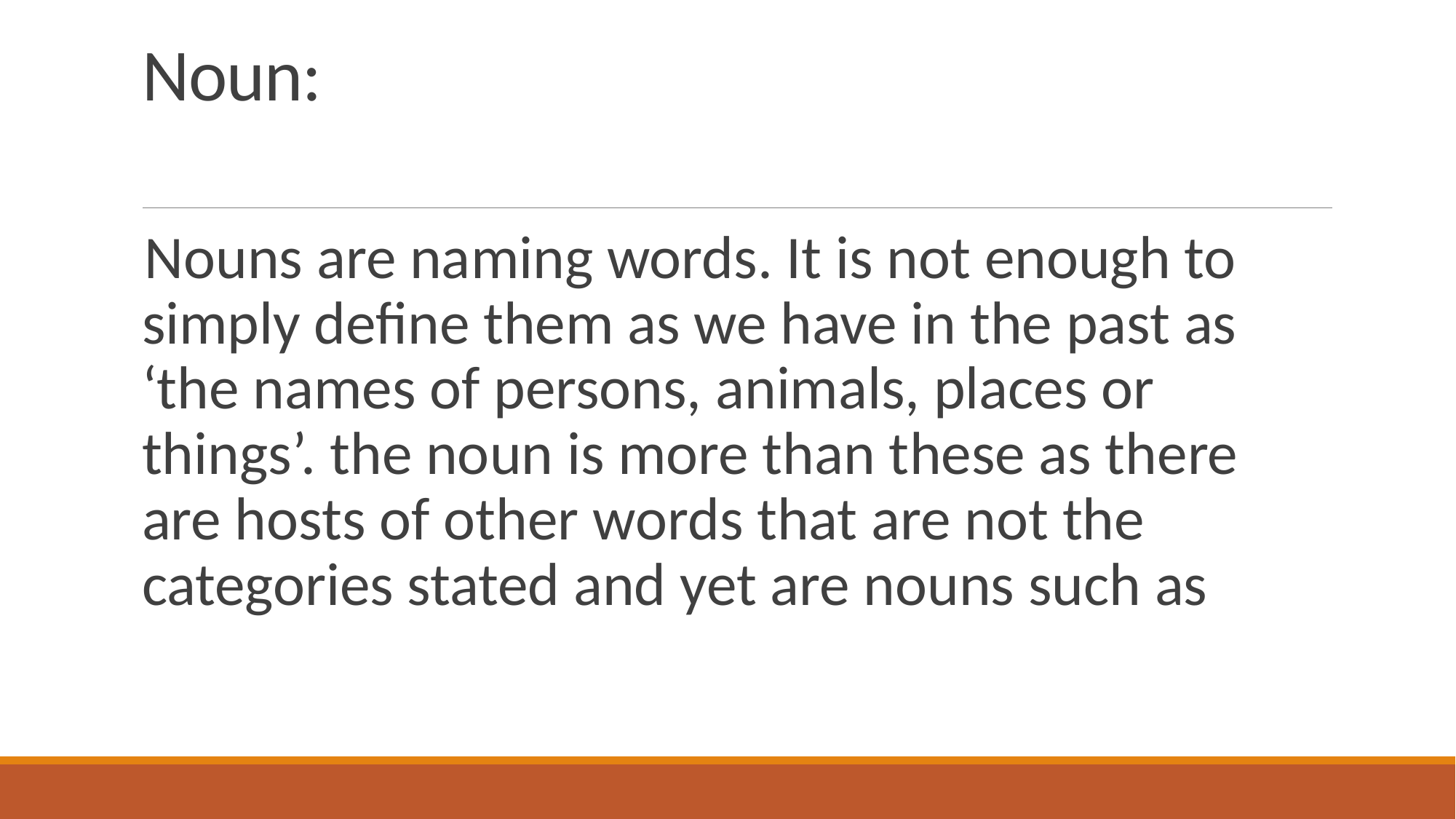

# Noun:
Nouns are naming words. It is not enough to simply define them as we have in the past as ‘the names of persons, animals, places or things’. the noun is more than these as there are hosts of other words that are not the categories stated and yet are nouns such as